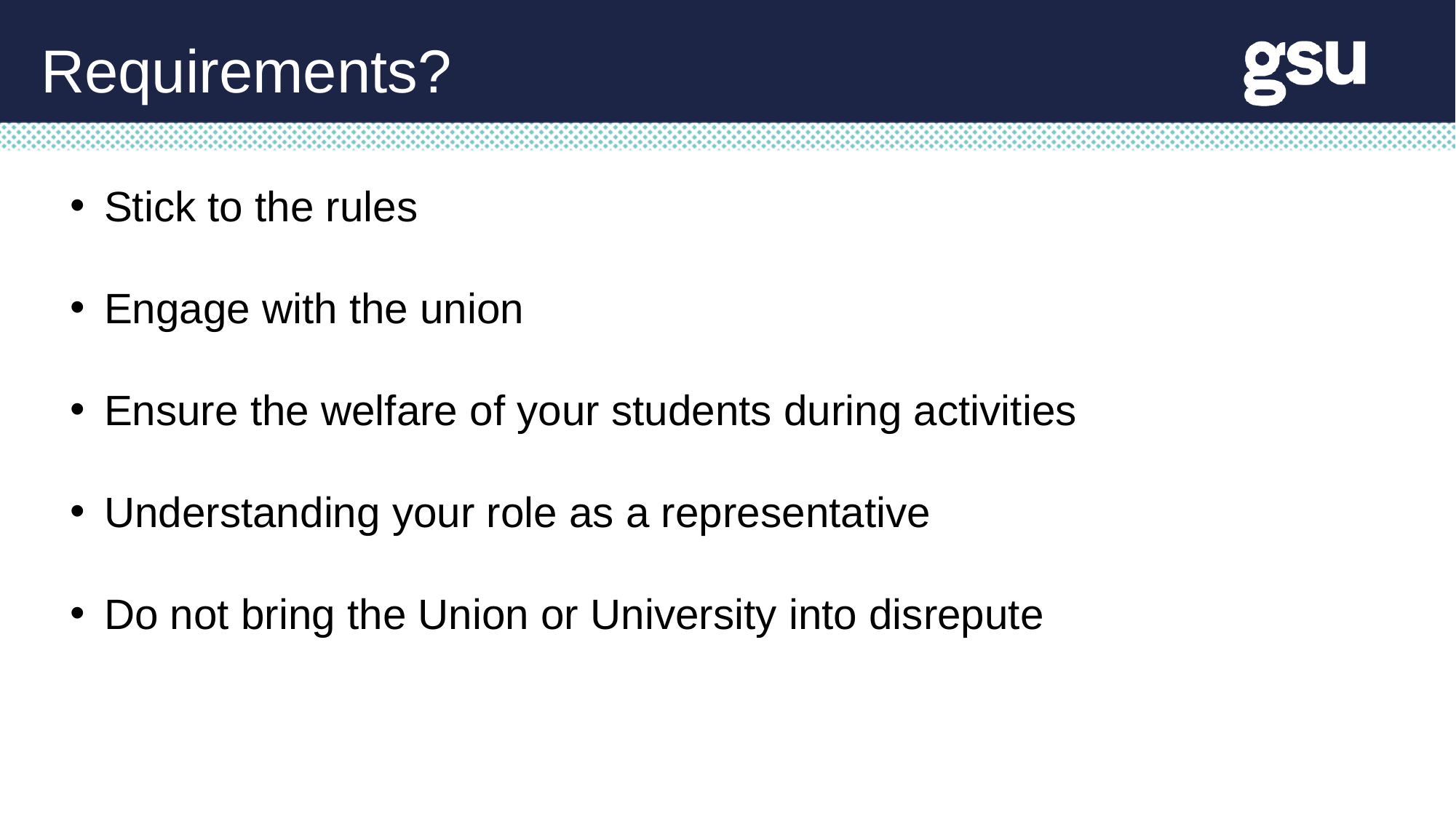

Requirements?
Stick to the rules

Engage with the union

Ensure the welfare of your students during activities

Understanding your role as a representative

Do not bring the Union or University into disrepute